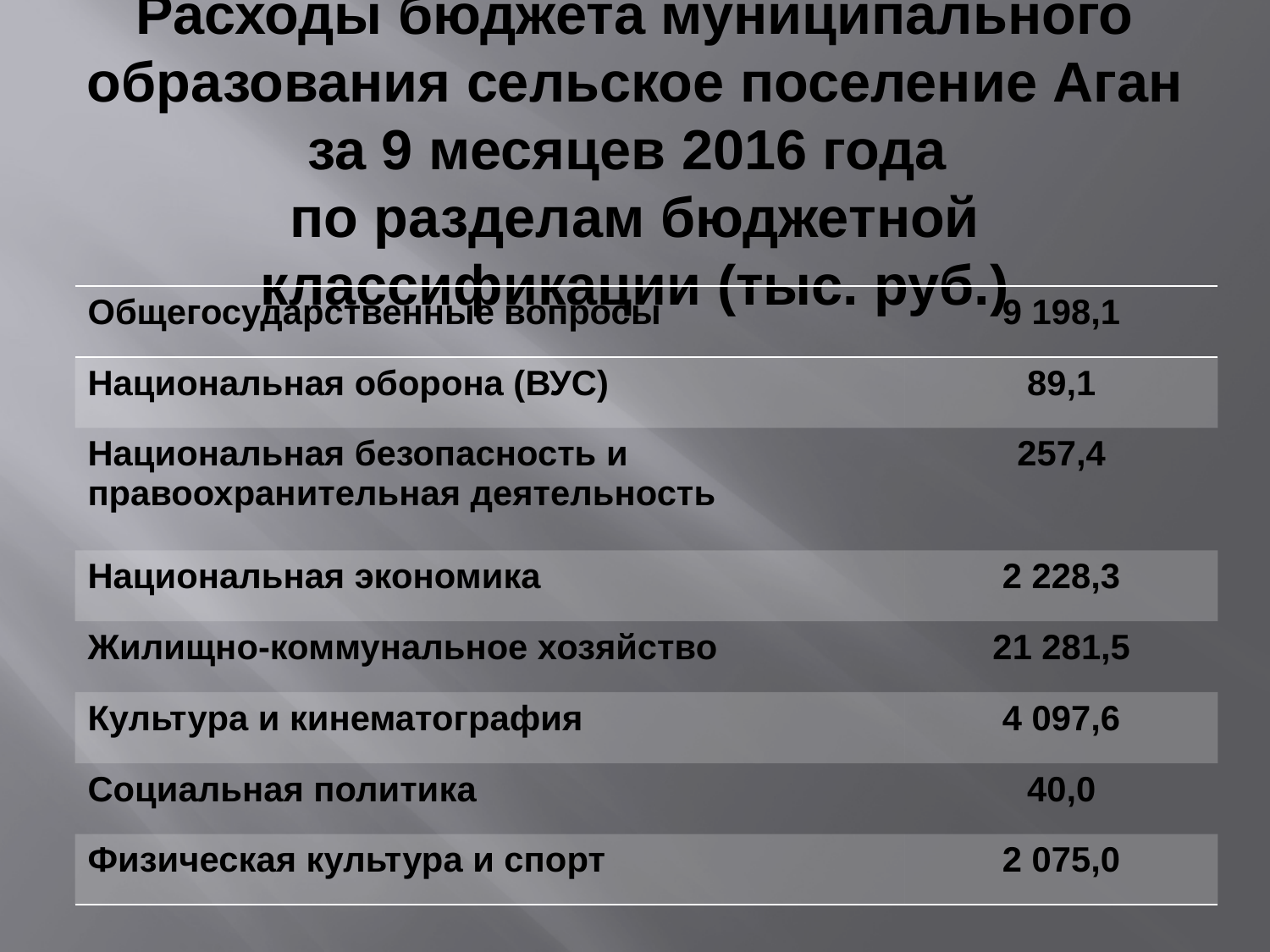

# Расходы бюджета муниципального образования сельское поселение Аган за 9 месяцев 2016 года по разделам бюджетной классификации (тыс. руб.)
| Общегосударственные вопросы | 9 198,1 |
| --- | --- |
| Национальная оборона (ВУС) | 89,1 |
| Национальная безопасность и правоохранительная деятельность | 257,4 |
| Национальная экономика | 2 228,3 |
| Жилищно-коммунальное хозяйство | 21 281,5 |
| Культура и кинематография | 4 097,6 |
| Социальная политика | 40,0 |
| Физическая культура и спорт | 2 075,0 |